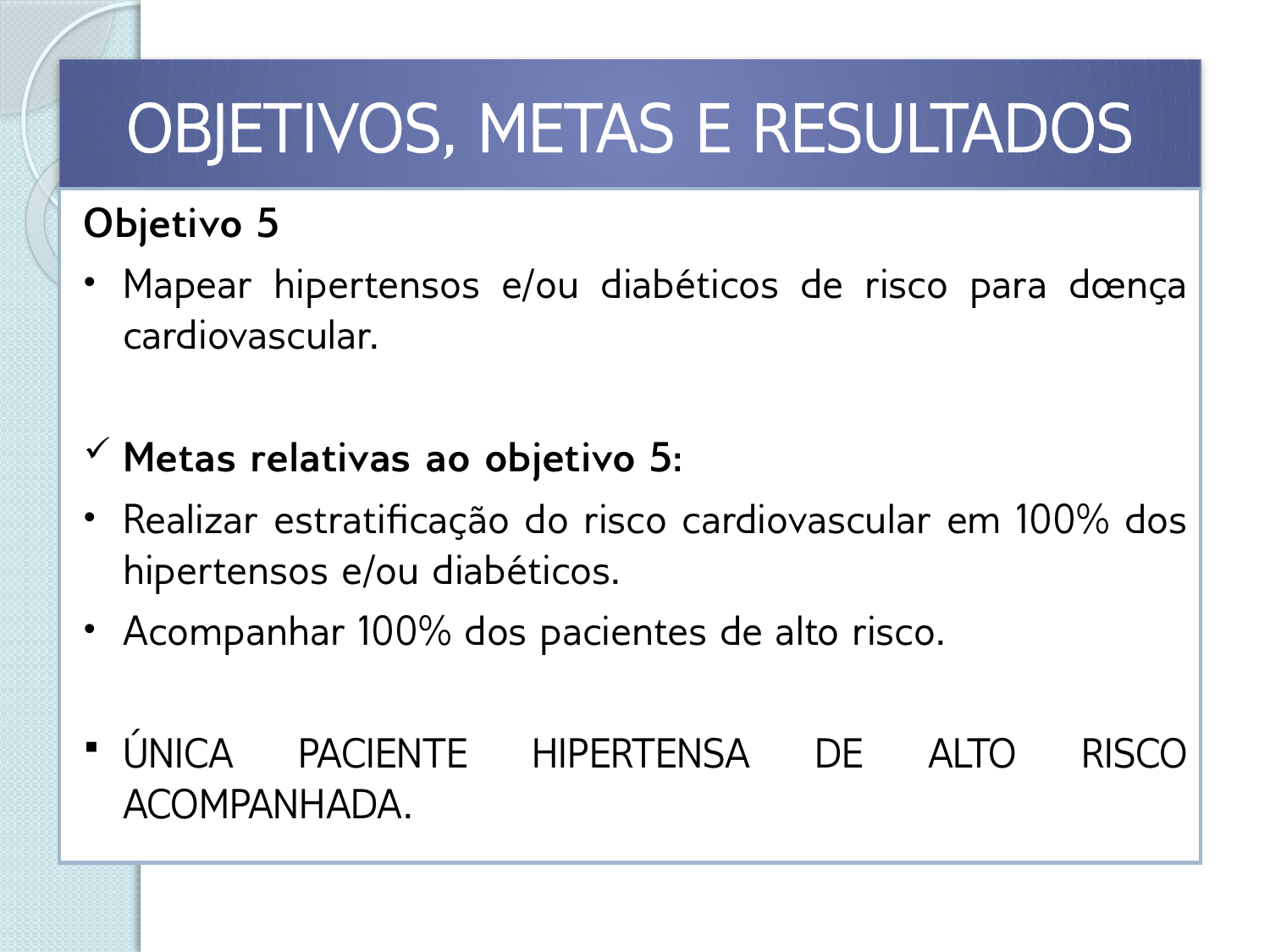

# OBJETIVOS, METAS E RESULTADOS
Objetivo 5
Mapear hipertensos e/ou diabéticos de risco para doença cardiovascular.

Metas relativas ao objetivo 5:
Realizar estratificação do risco cardiovascular em 100% dos hipertensos e/ou diabéticos.
Acompanhar 100% dos pacientes de alto risco.

ÚNICA PACIENTE HIPERTENSA DE ALTO RISCO ACOMPANHADA.